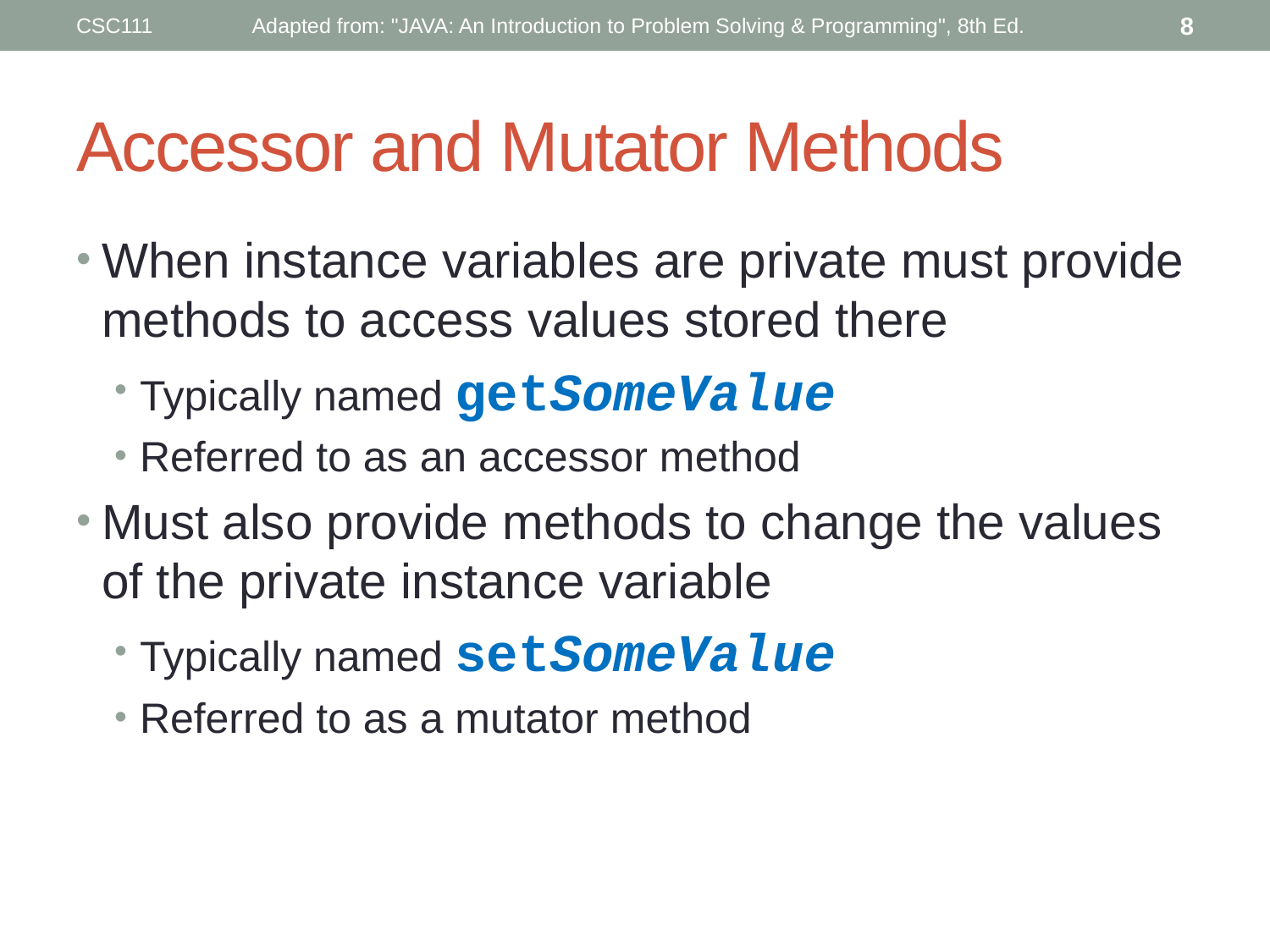

CSC111
Adapted from: "JAVA: An Introduction to Problem Solving & Programming", 8th Ed.
8
# Accessor and Mutator Methods
When instance variables are private must provide methods to access values stored there
Typically named getSomeValue
Referred to as an accessor method
Must also provide methods to change the values of the private instance variable
Typically named setSomeValue
Referred to as a mutator method